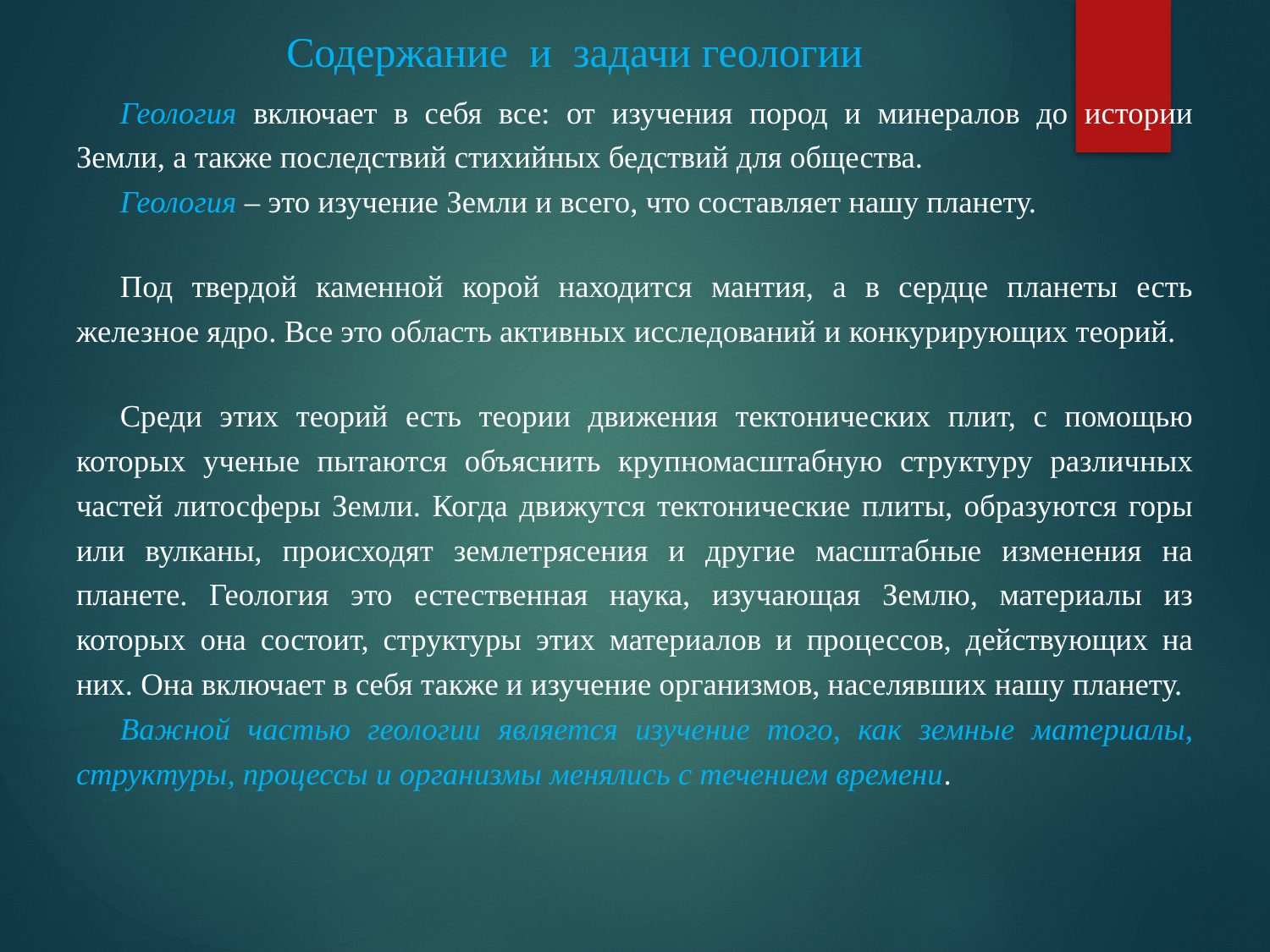

# Содержание  и  задачи геологии
Геология включает в себя все: от изучения пород и минералов до истории Земли, а также последствий стихийных бедствий для общества.
Геология – это изучение Земли и всего, что составляет нашу планету.

Под твердой каменной корой находится мантия, а в сердце планеты есть железное ядро. Все это область активных исследований и конкурирующих теорий.

Среди этих теорий есть теории движения тектонических плит, с помощью которых ученые пытаются объяснить крупномасштабную структуру различных частей литосферы Земли. Когда движутся тектонические плиты, образуются горы или вулканы, происходят землетрясения и другие масштабные изменения на планете. Геология это естественная наука, изучающая Землю, материалы из которых она состоит, структуры этих материалов и процессов, действующих на них. Она включает в себя также и изучение организмов, населявших нашу планету.
Важной частью геологии является изучение того, как земные материалы, структуры, процессы и организмы менялись с течением времени.